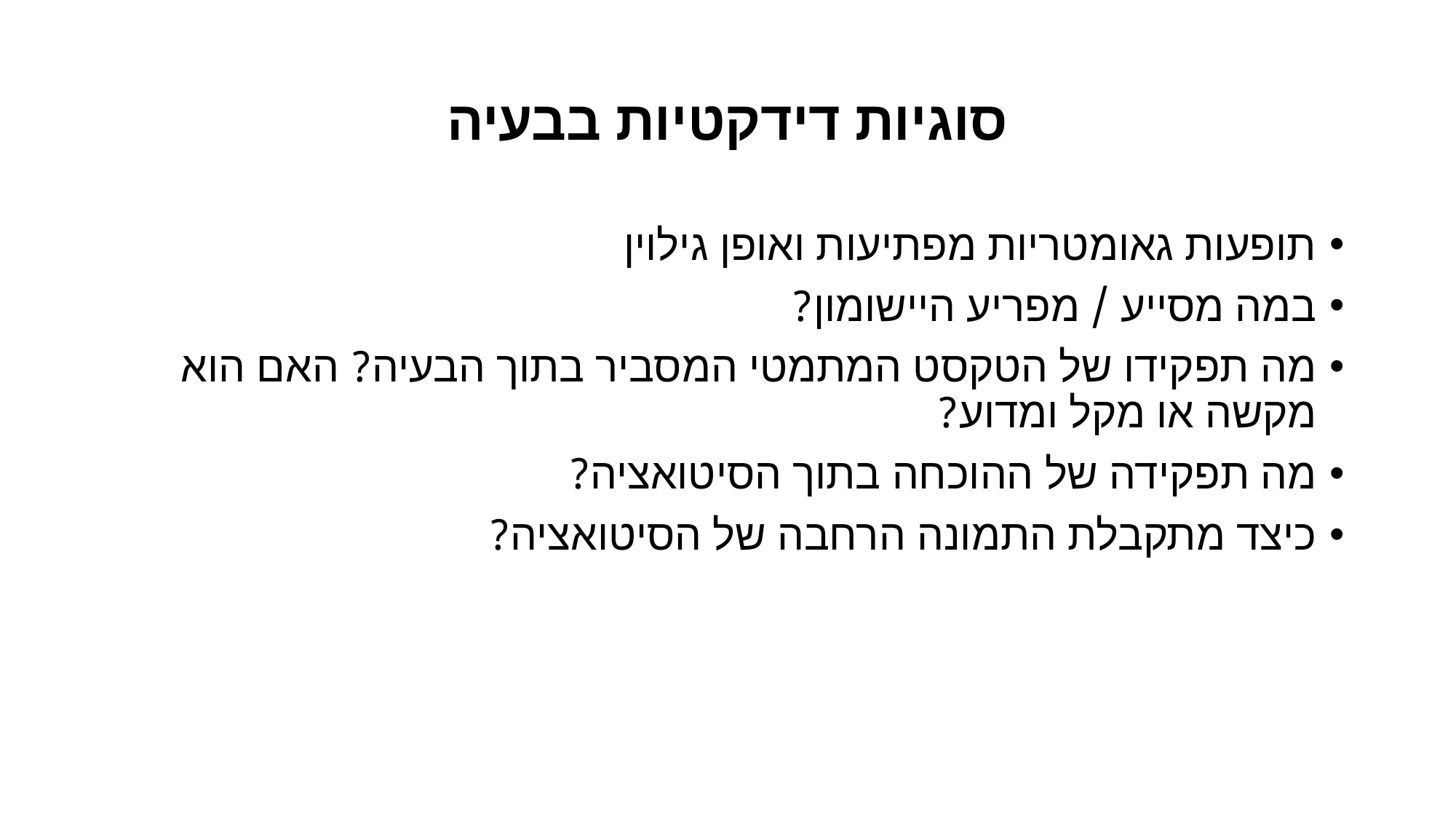

# סוגיות דידקטיות בבעיה
תופעות גאומטריות מפתיעות ואופן גילוין
במה מסייע / מפריע היישומון?
מה תפקידו של הטקסט המתמטי המסביר בתוך הבעיה? האם הוא מקשה או מקל ומדוע?
מה תפקידה של ההוכחה בתוך הסיטואציה?
כיצד מתקבלת התמונה הרחבה של הסיטואציה?